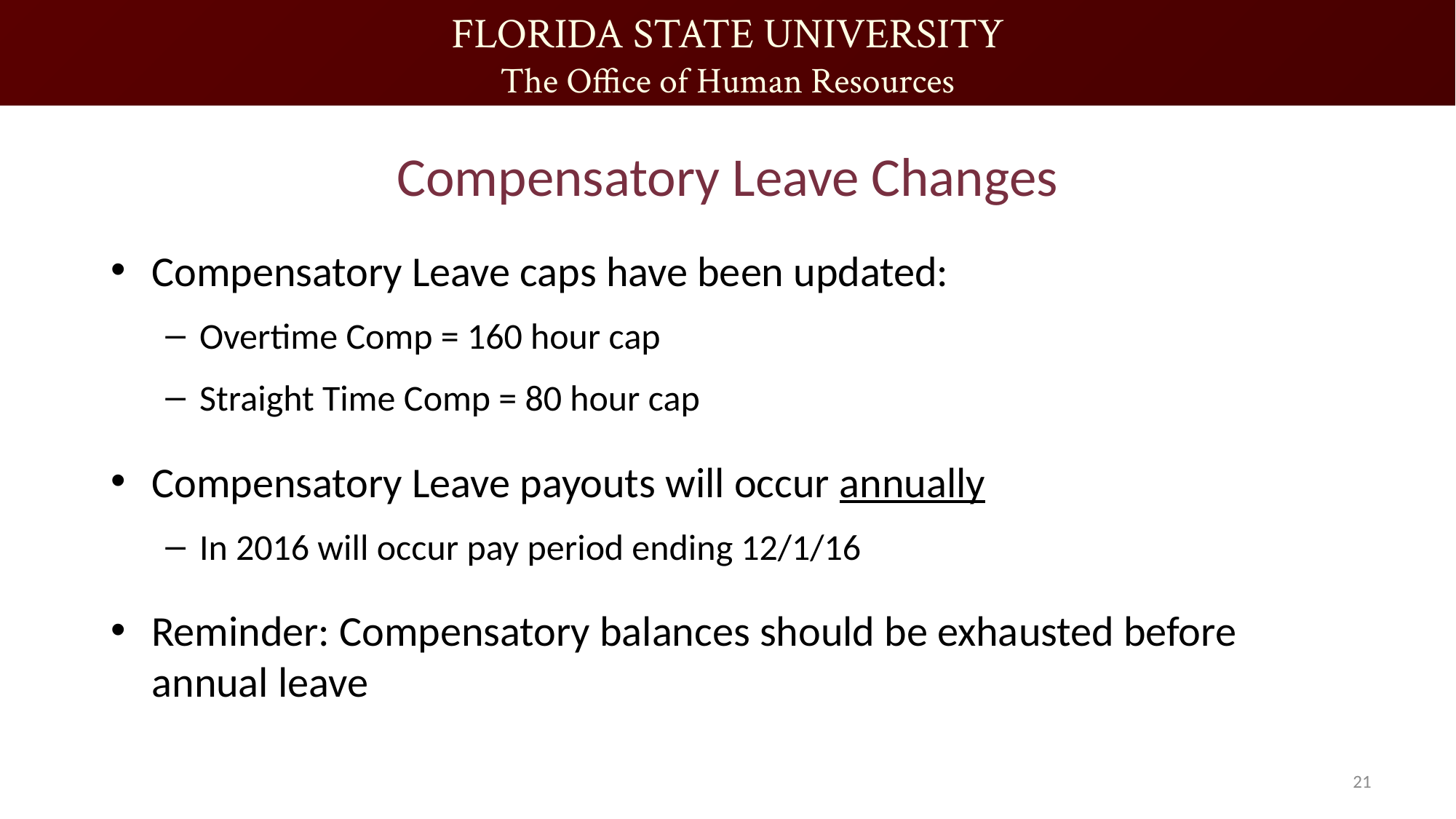

# Compensatory Leave Changes
Compensatory Leave caps have been updated:
Overtime Comp = 160 hour cap
Straight Time Comp = 80 hour cap
Compensatory Leave payouts will occur annually
In 2016 will occur pay period ending 12/1/16
Reminder: Compensatory balances should be exhausted before annual leave

21